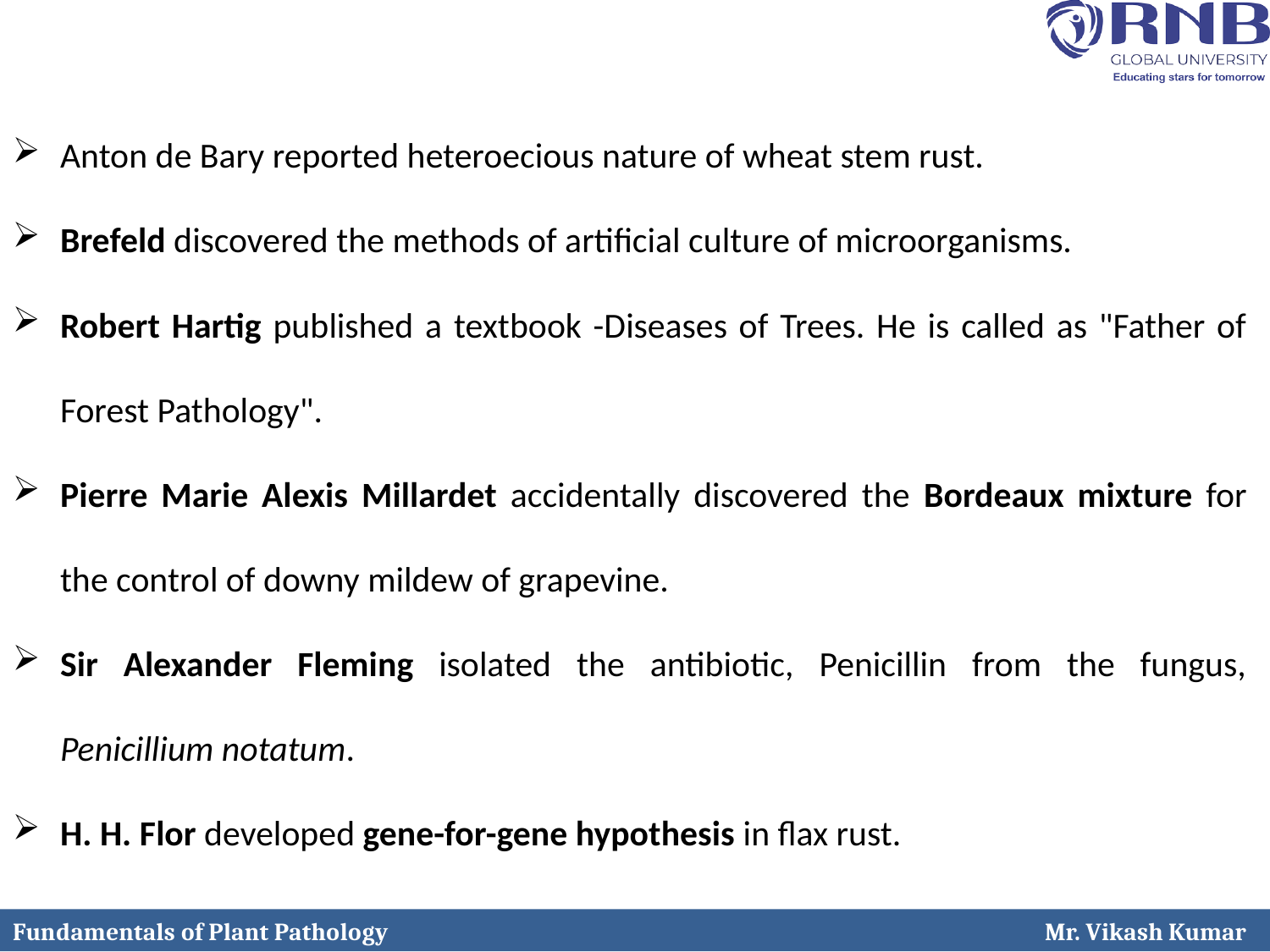

Anton de Bary reported heteroecious nature of wheat stem rust.
Brefeld discovered the methods of artificial culture of microorganisms.
Robert Hartig published a textbook -Diseases of Trees. He is called as "Father of Forest Pathology".
Pierre Marie Alexis Millardet accidentally discovered the Bordeaux mixture for the control of downy mildew of grapevine.
Sir Alexander Fleming isolated the antibiotic, Penicillin from the fungus, Penicillium notatum.
H. H. Flor developed gene-for-gene hypothesis in flax rust.